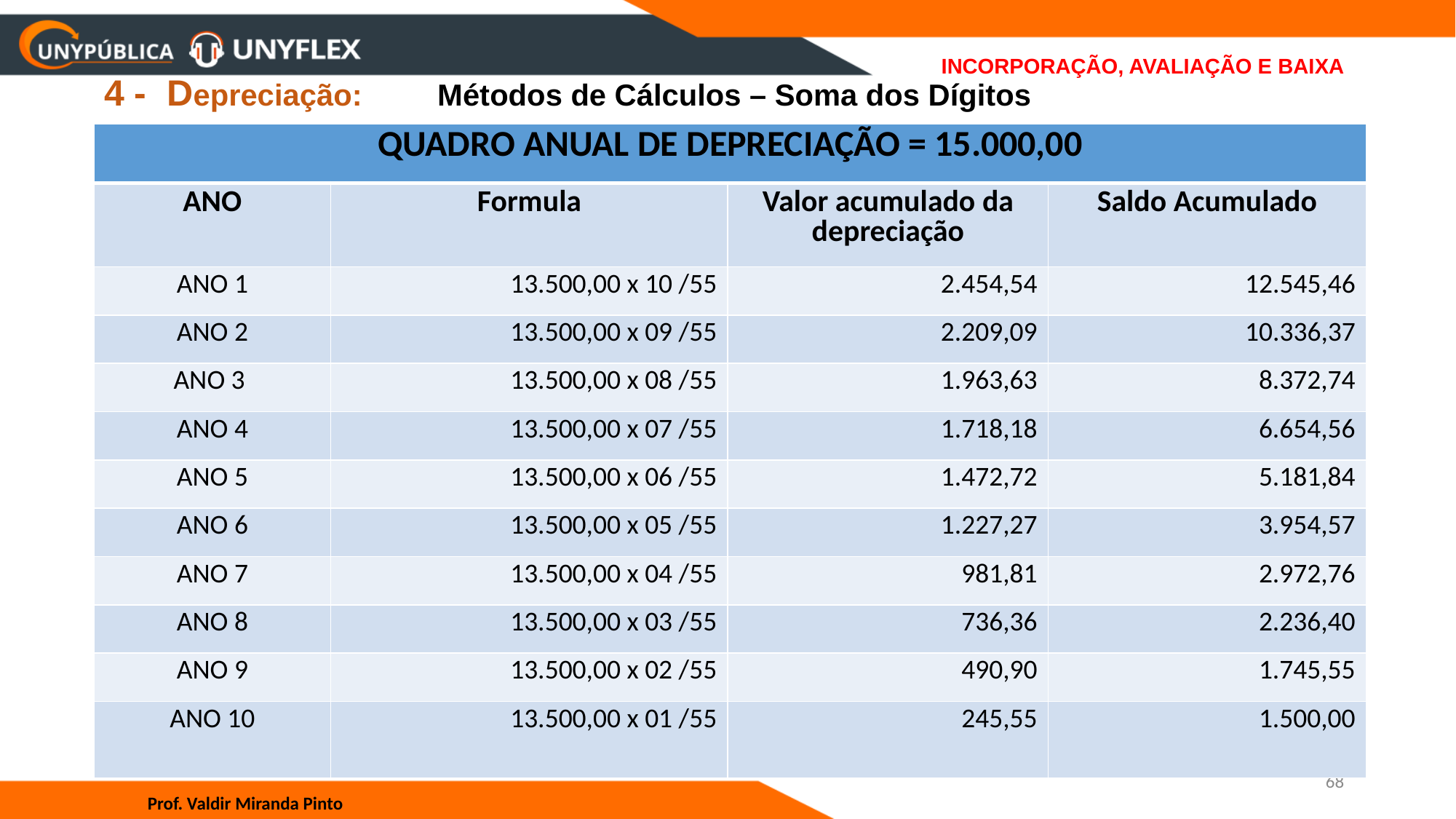

# INCORPORAÇÃO, AVALIAÇÃO E BAIXA
4 -  Depreciação:         Métodos de Cálculos – Soma dos Dígitos
| QUADRO ANUAL DE DEPRECIAÇÃO = 15.000,00 |  |  |  |
| --- | --- | --- | --- |
| ANO | Formula | Valor acumulado da depreciação | Saldo Acumulado |
| ANO 1 | 13.500,00 x 10 /55 | 2.454,54 | 12.545,46 |
| ANO 2 | 13.500,00 x 09 /55 | 2.209,09 | 10.336,37 |
| ANO 3 | 13.500,00 x 08 /55 | 1.963,63 | 8.372,74 |
| ANO 4 | 13.500,00 x 07 /55 | 1.718,18 | 6.654,56 |
| ANO 5 | 13.500,00 x 06 /55 | 1.472,72 | 5.181,84 |
| ANO 6 | 13.500,00 x 05 /55 | 1.227,27 | 3.954,57 |
| ANO 7 | 13.500,00 x 04 /55 | 981,81 | 2.972,76 |
| ANO 8 | 13.500,00 x 03 /55 | 736,36 | 2.236,40 |
| ANO 9 | 13.500,00 x 02 /55 | 490,90 | 1.745,55 |
| ANO 10 | 13.500,00 x 01 /55 | 245,55 | 1.500,00 |

68
Prof. Valdir Miranda Pinto